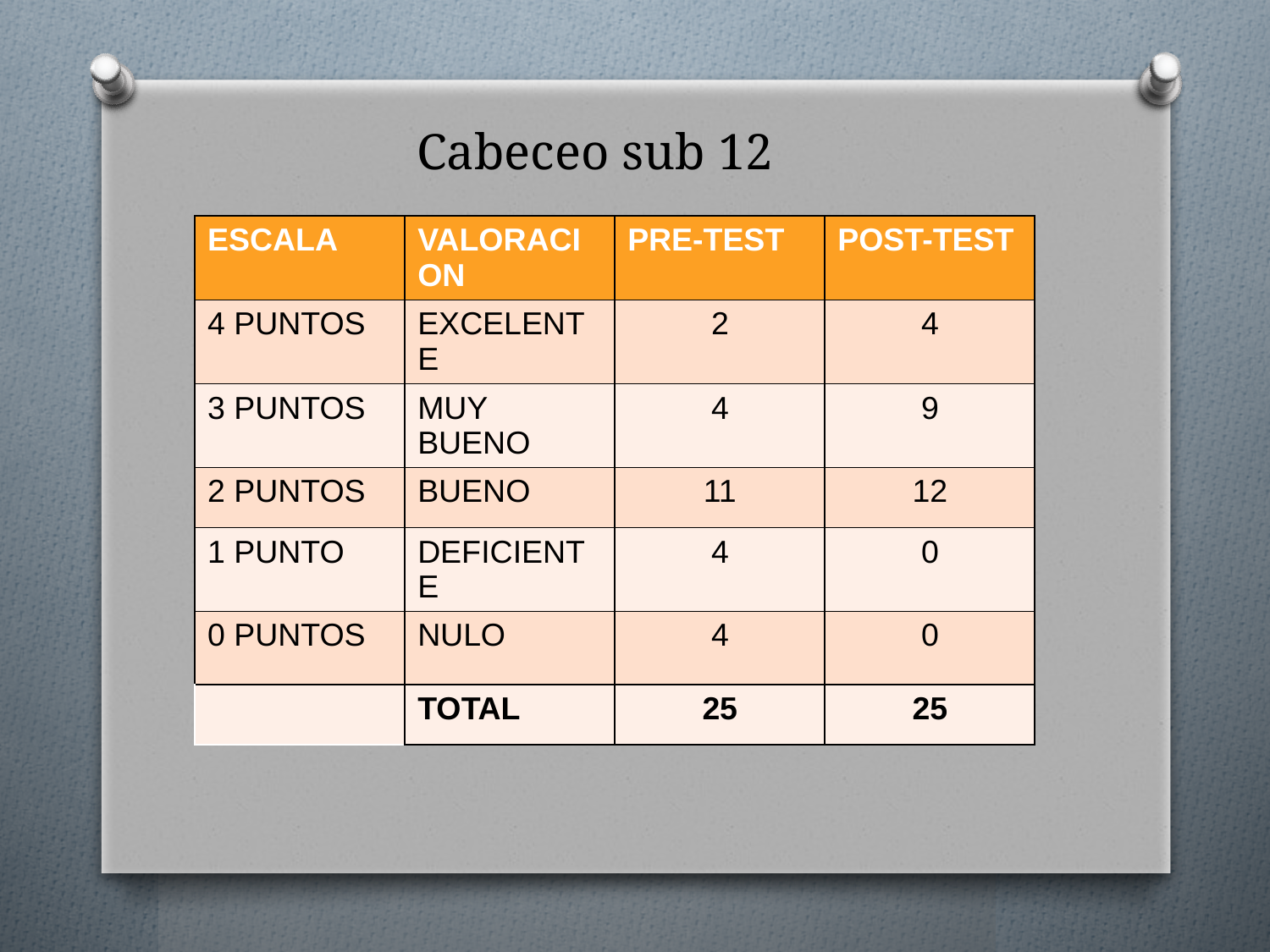

# Cabeceo sub 12
| ESCALA | VALORACION | PRE-TEST | POST-TEST |
| --- | --- | --- | --- |
| 4 PUNTOS | EXCELENTE | 2 | 4 |
| 3 PUNTOS | MUY BUENO | 4 | 9 |
| 2 PUNTOS | BUENO | 11 | 12 |
| 1 PUNTO | DEFICIENTE | 4 | 0 |
| 0 PUNTOS | NULO | 4 | 0 |
|  | TOTAL | 25 | 25 |